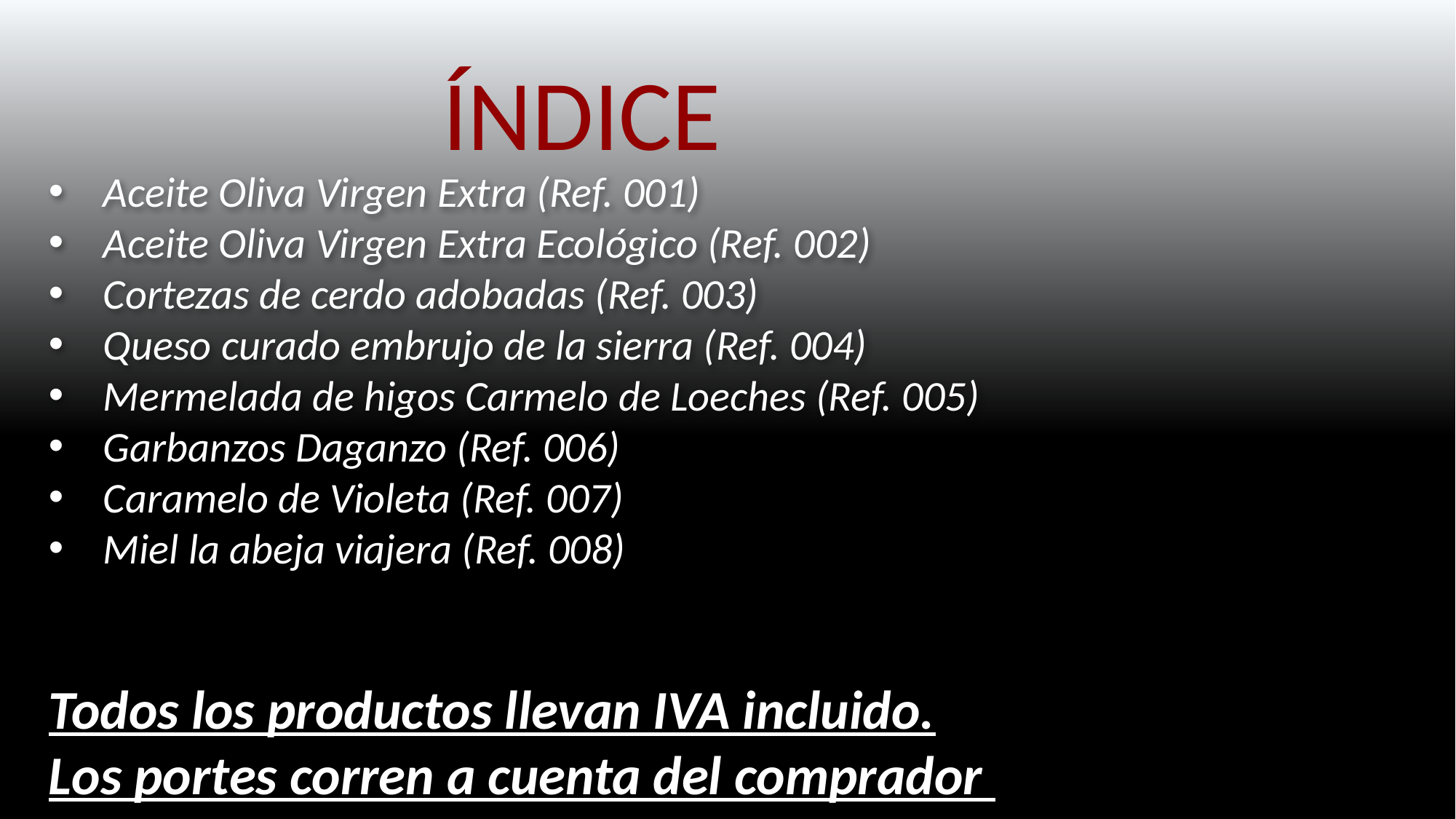

ÍNDICE
Aceite Oliva Virgen Extra (Ref. 001)
Aceite Oliva Virgen Extra Ecológico (Ref. 002)
Cortezas de cerdo adobadas (Ref. 003)
Queso curado embrujo de la sierra (Ref. 004)
Mermelada de higos Carmelo de Loeches (Ref. 005)
Garbanzos Daganzo (Ref. 006)
Caramelo de Violeta (Ref. 007)
Miel la abeja viajera (Ref. 008)

Todos los productos llevan IVA incluido.
Los portes corren a cuenta del comprador